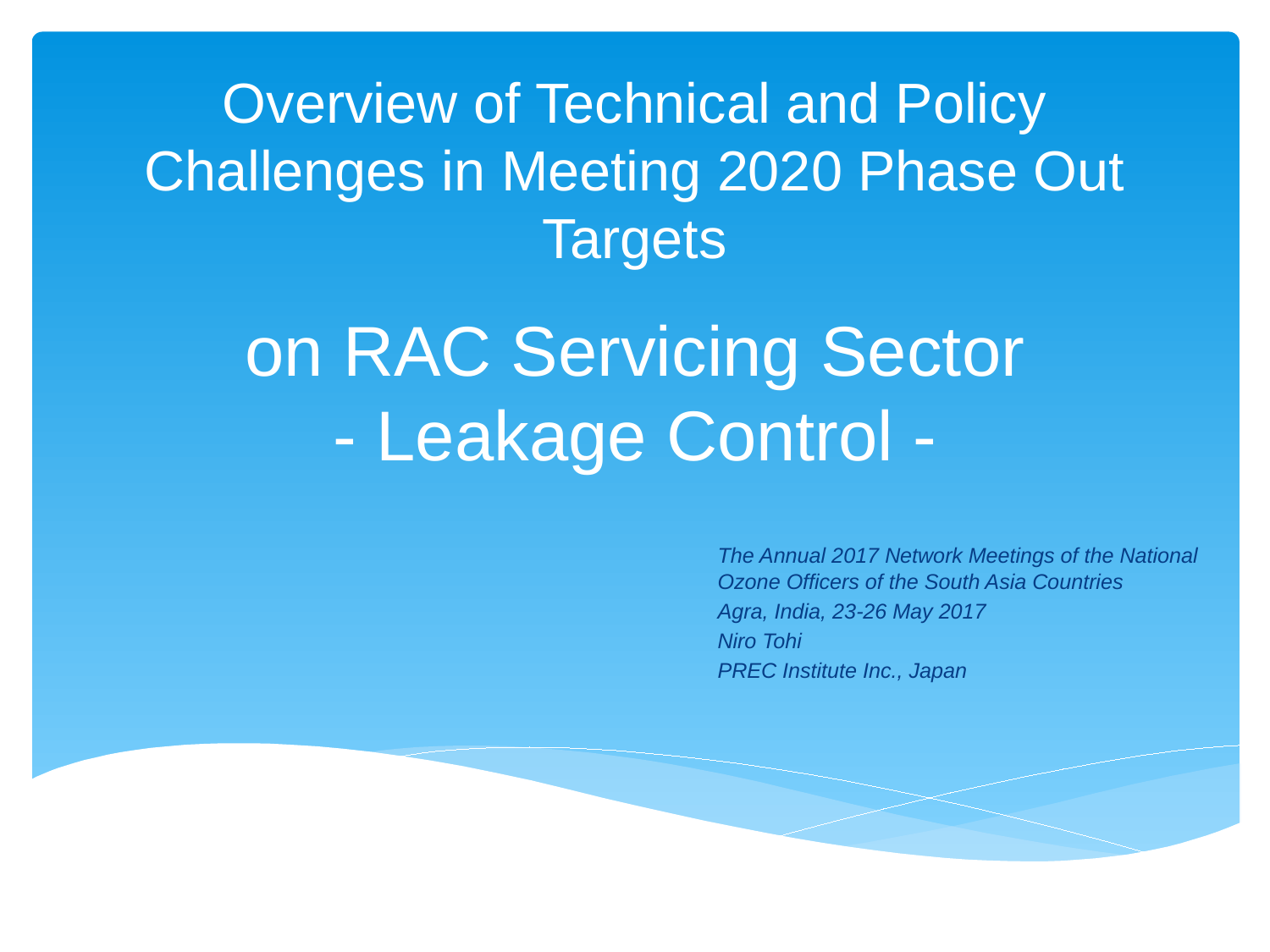

# Overview of Technical and Policy Challenges in Meeting 2020 Phase Out Targets
on RAC Servicing Sector
- Leakage Control -
The Annual 2017 Network Meetings of the National Ozone Officers of the South Asia Countries
Agra, India, 23-26 May 2017
Niro Tohi
PREC Institute Inc., Japan